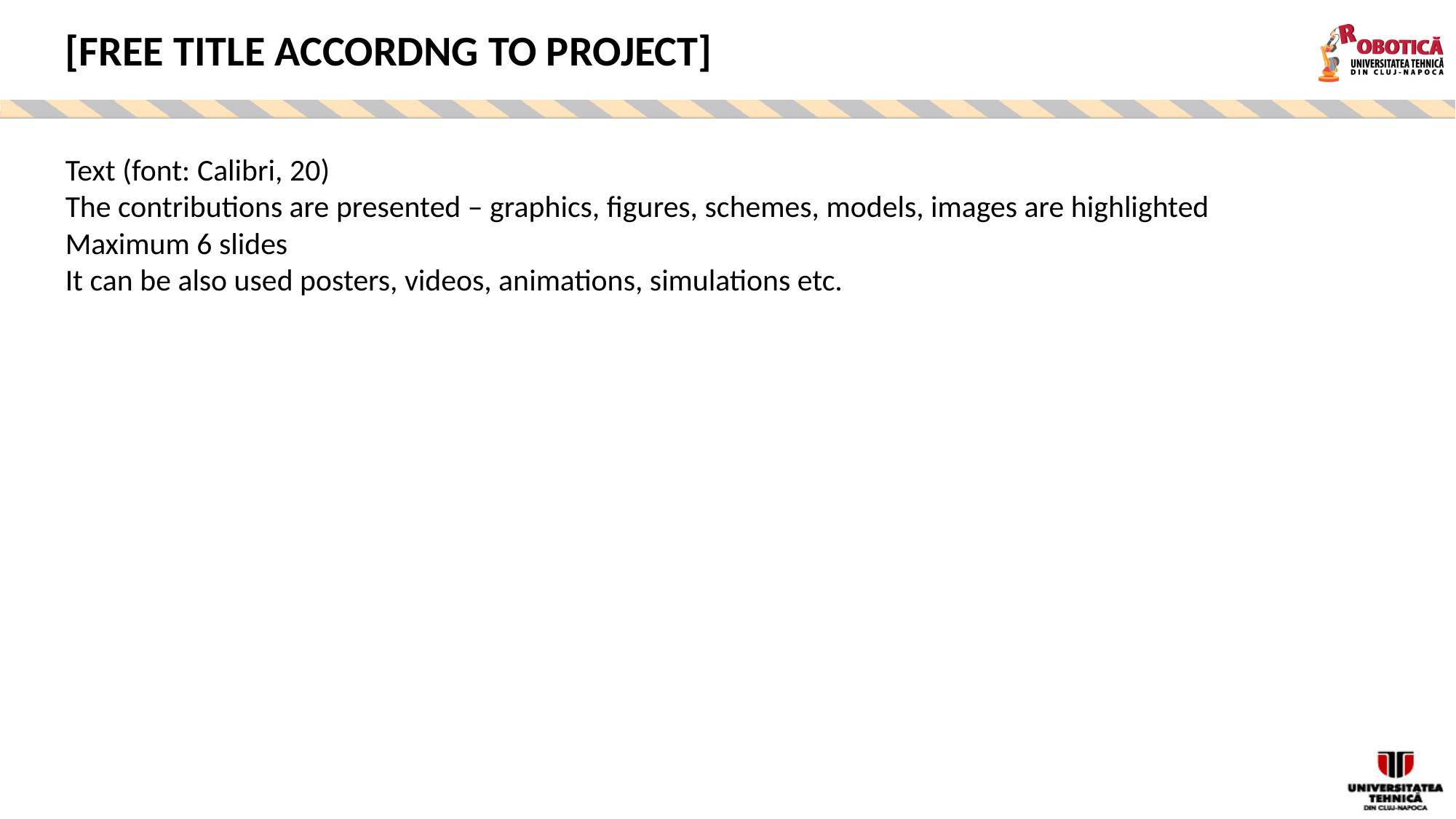

[FREE TITLE ACCORDNG TO PROJECT]
Text (font: Calibri, 20)
The contributions are presented – graphics, figures, schemes, models, images are highlighted
Maximum 6 slides
It can be also used posters, videos, animations, simulations etc.